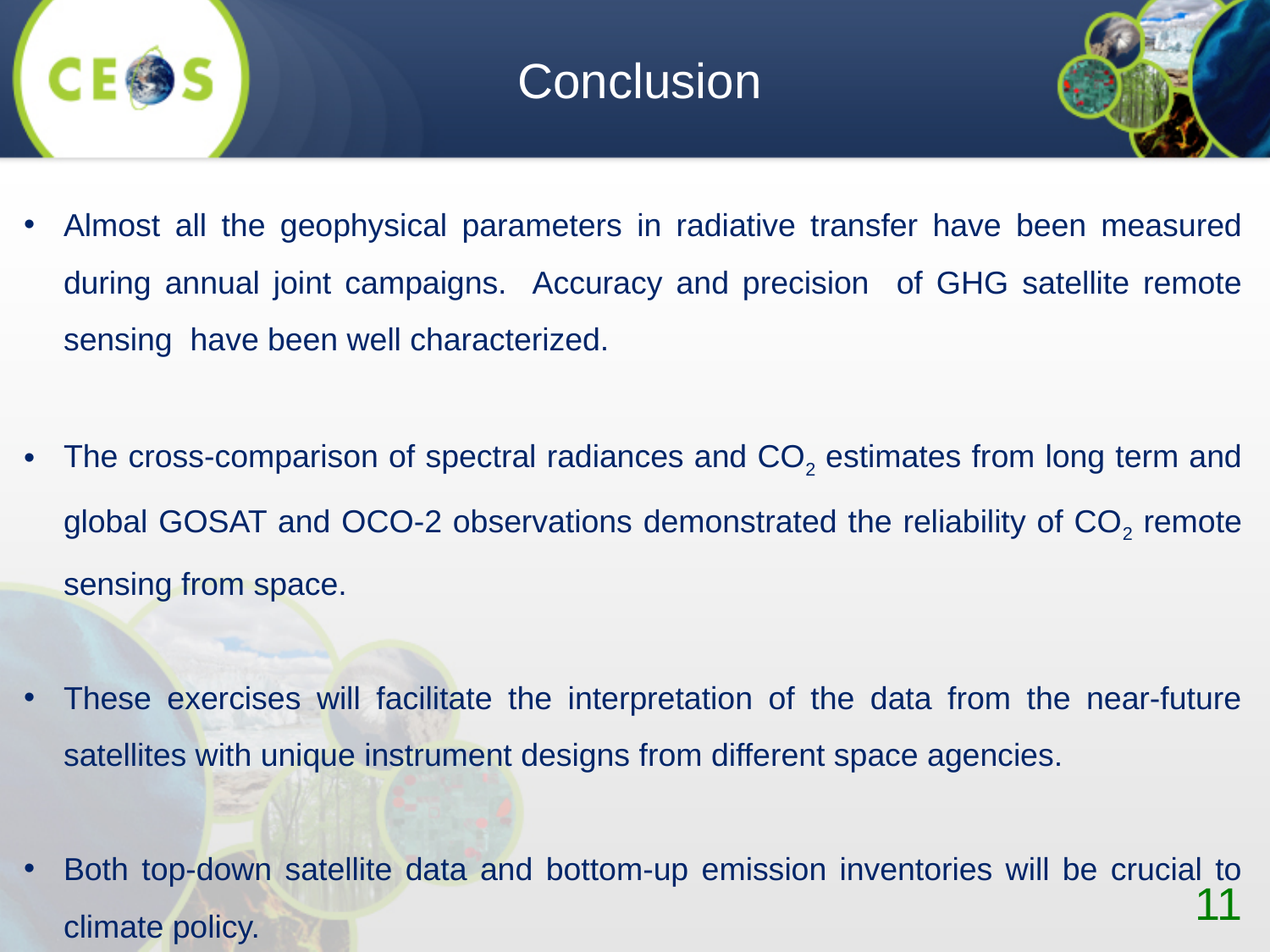

Conclusion
Almost all the geophysical parameters in radiative transfer have been measured during annual joint campaigns.  Accuracy and precision  of GHG satellite remote sensing  have been well characterized.

The cross-comparison of spectral radiances and CO2 estimates from long term and global GOSAT and OCO-2 observations demonstrated the reliability of CO2 remote sensing from space.

These exercises will facilitate the interpretation of the data from the near-future satellites with unique instrument designs from different space agencies.

Both top-down satellite data and bottom-up emission inventories will be crucial to climate policy.
11